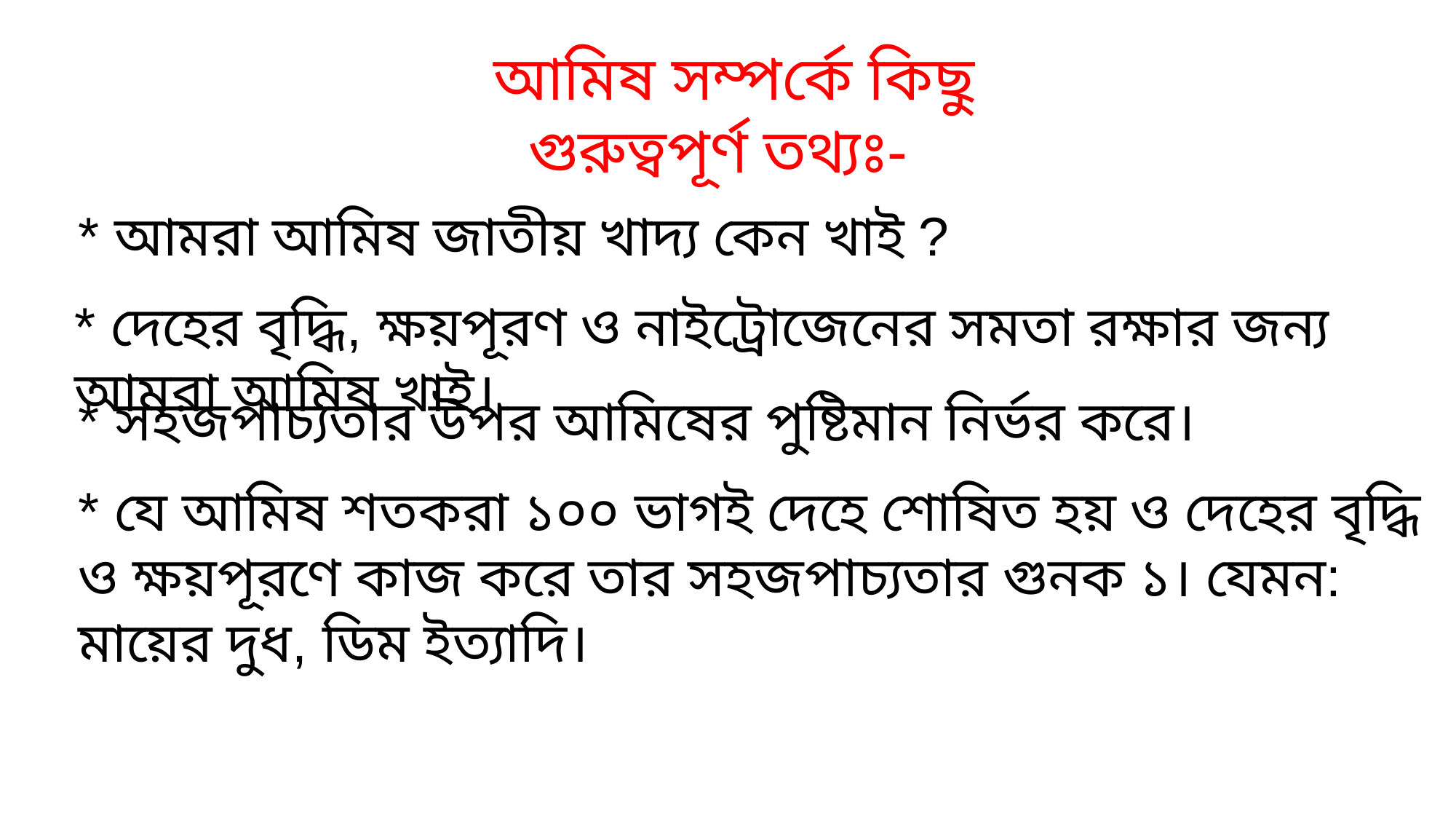

আমিষ সম্পর্কে কিছু গুরুত্বপূর্ণ তথ্যঃ-
* আমরা আমিষ জাতীয় খাদ্য কেন খাই ?
* দেহের বৃদ্ধি, ক্ষয়পূরণ ও নাইট্রোজেনের সমতা রক্ষার জন্য আমরা আমিষ খাই।
* সহজপাচ্যতার উপর আমিষের পুষ্টিমান নির্ভর করে।
* যে আমিষ শতকরা ১০০ ভাগই দেহে শোষিত হয় ও দেহের বৃদ্ধি ও ক্ষয়পূরণে কাজ করে তার সহজপাচ্যতার গুনক ১। যেমন: মায়ের দুধ, ডিম ইত্যাদি।